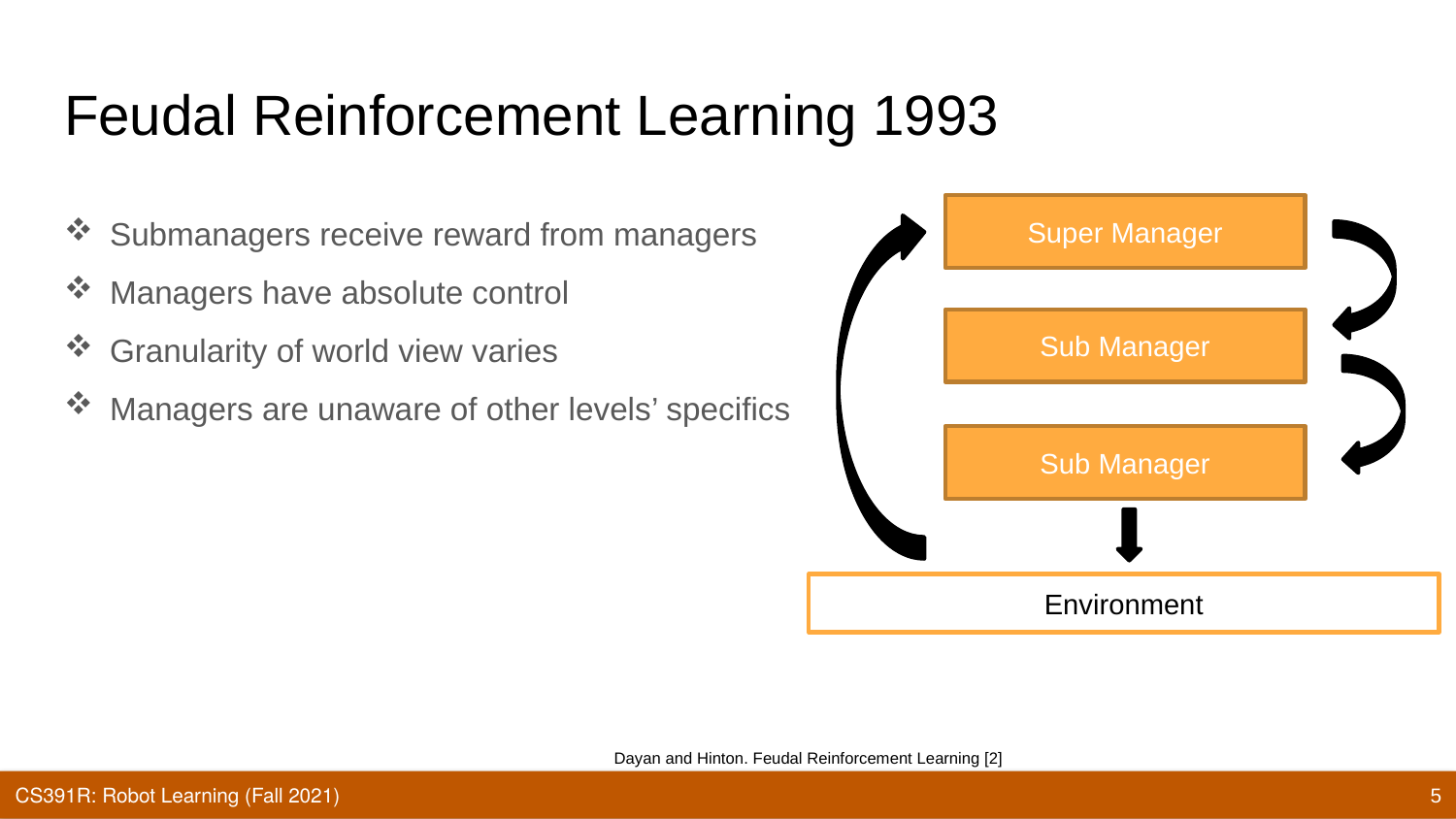

# Feudal Reinforcement Learning 1993
Submanagers receive reward from managers
Managers have absolute control
Granularity of world view varies
Managers are unaware of other levels’ specifics

Super Manager

Sub Manager

Sub Manager

Environment
Dayan and Hinton. Feudal Reinforcement Learning [2]
5